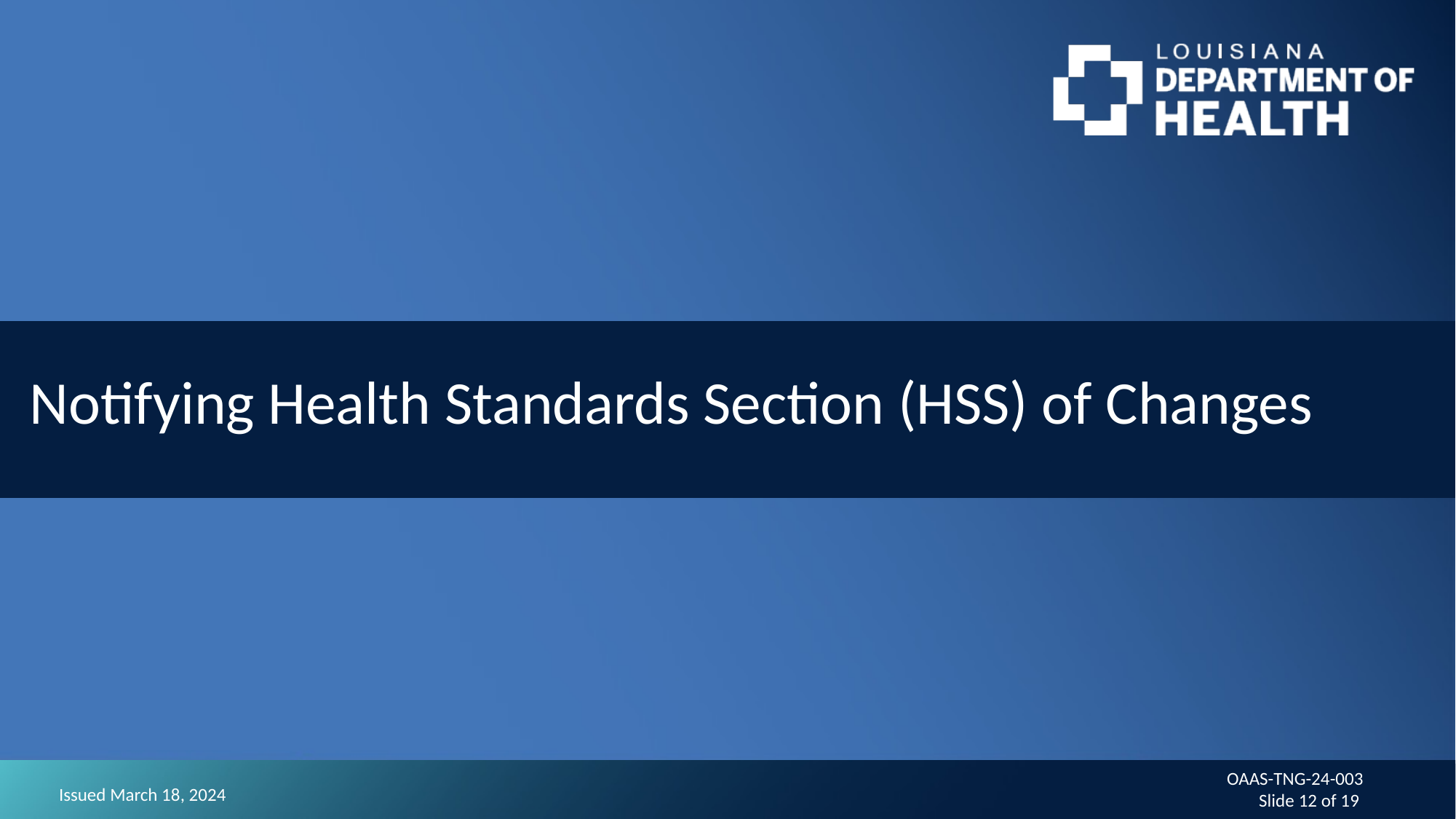

# Notifying Health Standards Section (HSS) of Changes

OAAS-TNG-24-003
Slide 12 of 19
Issued March 18, 2024